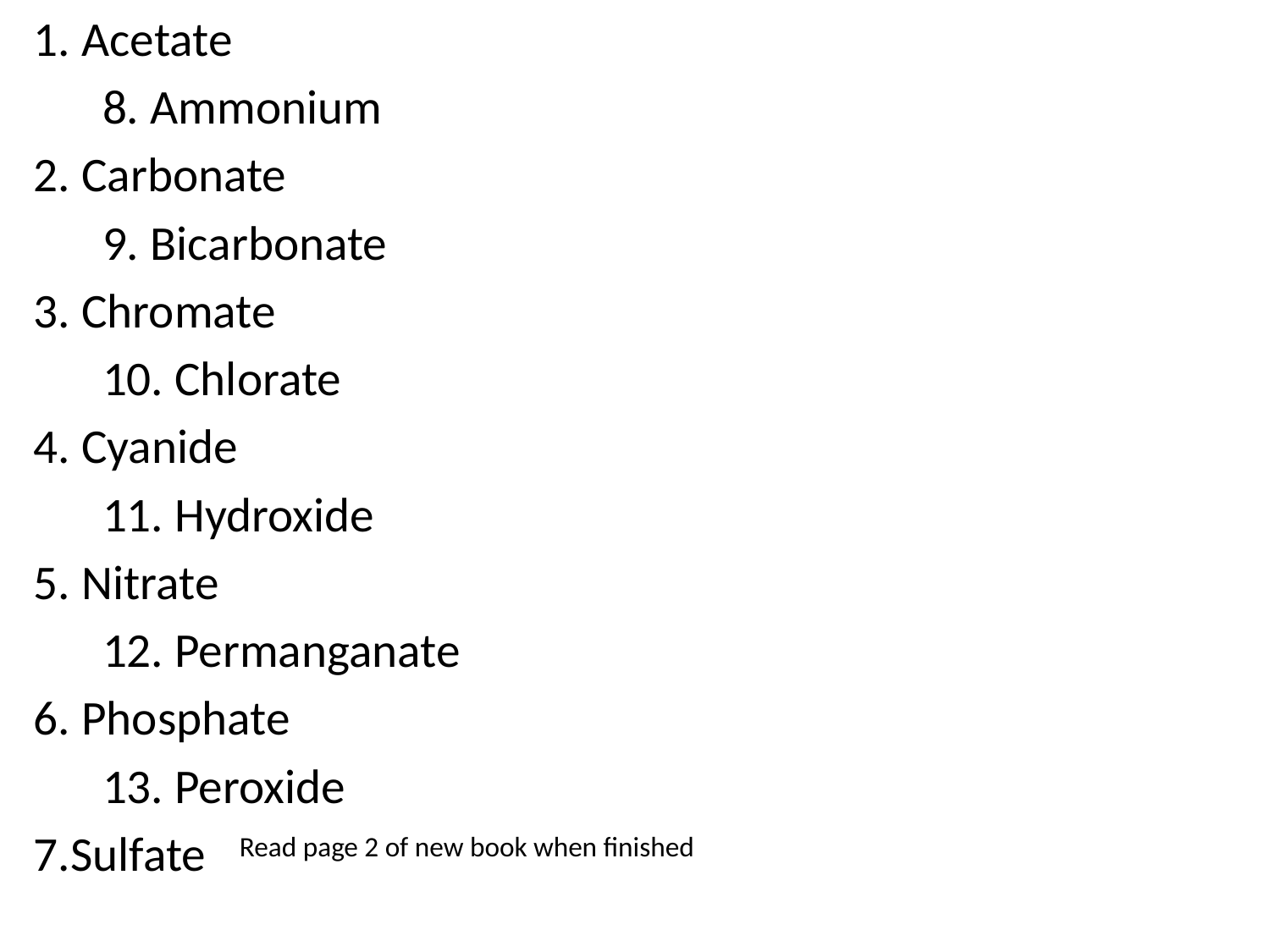

1. Acetate
					8. Ammonium
2. Carbonate
					9. Bicarbonate
3. Chromate
					10. Chlorate
4. Cyanide
					11. Hydroxide
5. Nitrate
					12. Permanganate
6. Phosphate
					13. Peroxide
7.Sulfate		Read page 2 of new book when finished